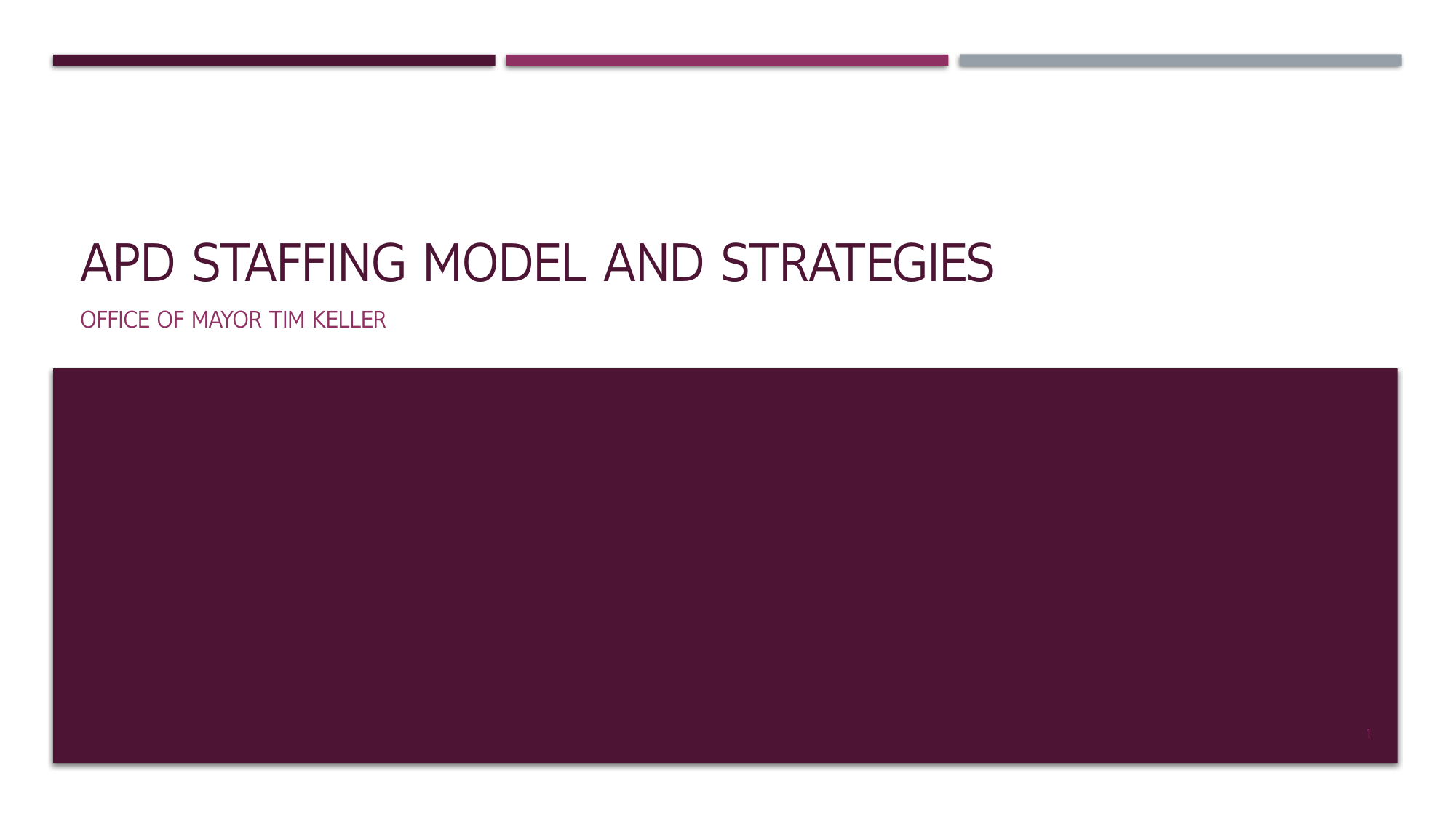

# APD Staffing Model and Strategies
Office of Mayor Tim Keller
1